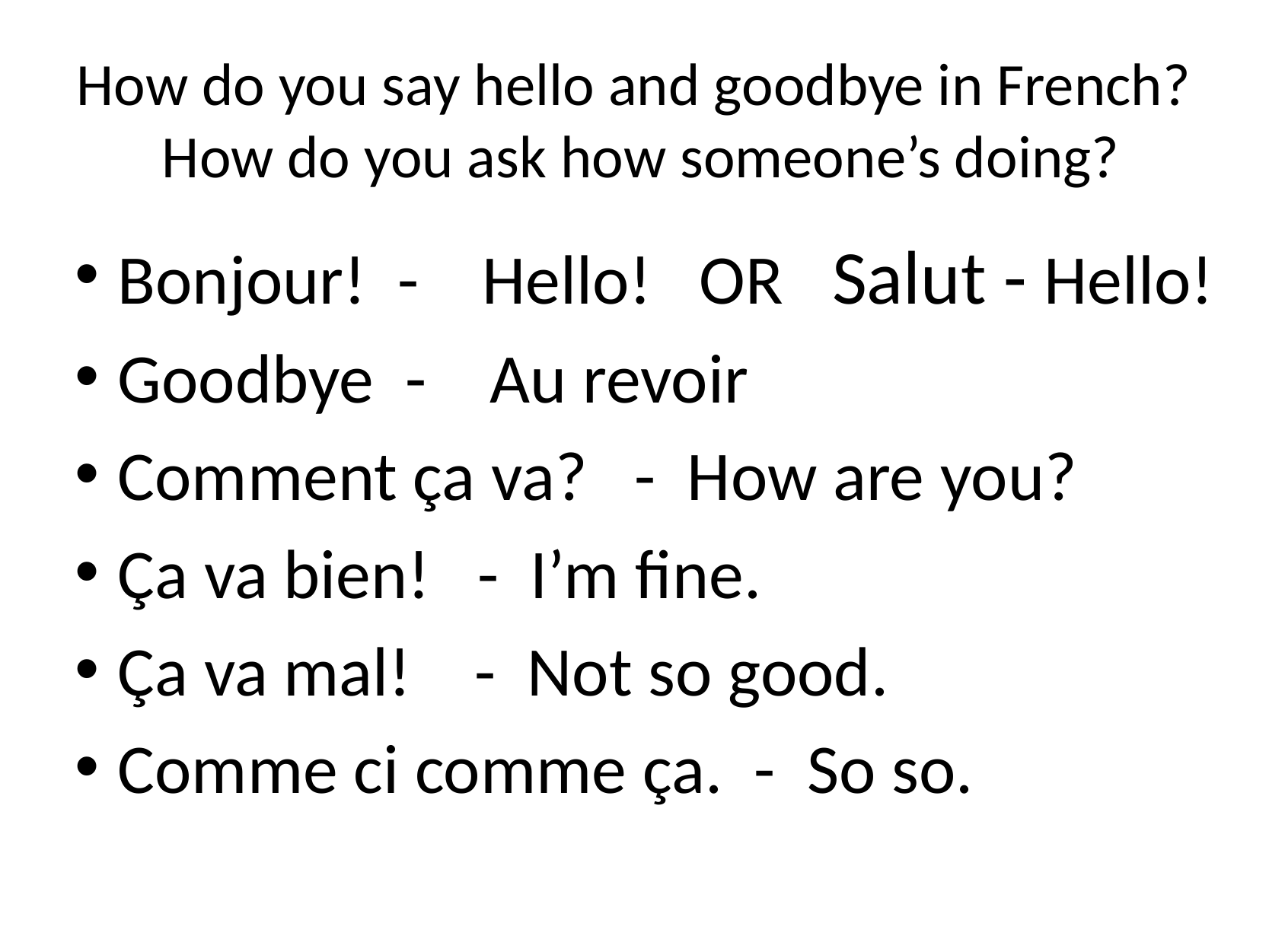

# How do you say hello and goodbye in French?  How do you ask how someone’s doing?
Bonjour!  -    Hello!   OR   Salut - Hello!
Goodbye  -    Au revoir
Comment ça va?   -  How are you?
Ça va bien!   -  I’m fine.
Ça va mal!    -  Not so good.
Comme ci comme ça.  -  So so.